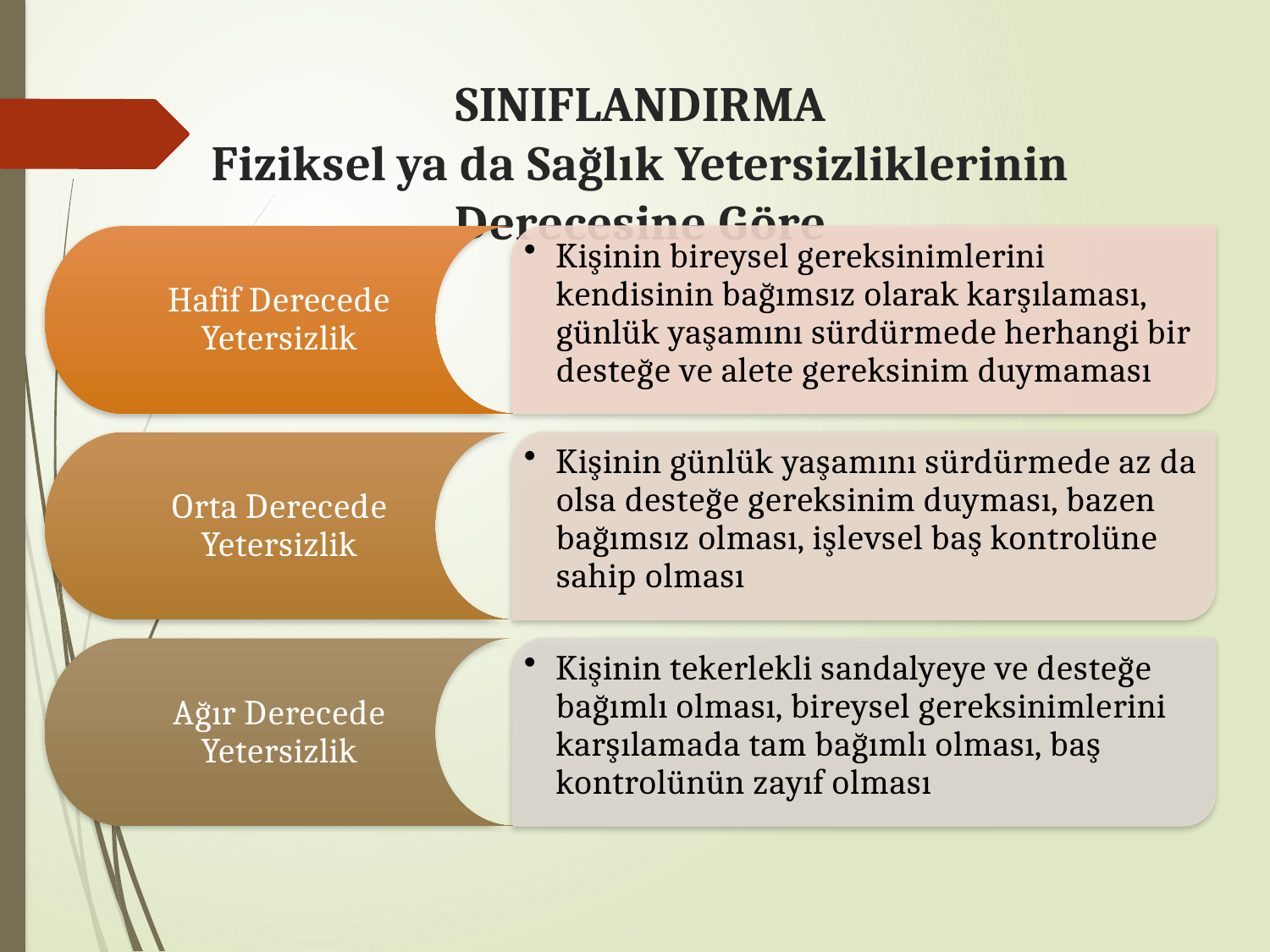

# SINIFLANDIRMA Fiziksel ya da Sağlık Yetersizliklerinin Derecesine Göre
Kişinin bireysel gereksinimlerini kendisinin bağımsız olarak karşılaması, günlük yaşamını sürdürmede herhangi bir desteğe ve alete gereksinim duymaması
Hafif Derecede Yetersizlik
Kişinin günlük yaşamını sürdürmede az da olsa desteğe gereksinim duyması, bazen bağımsız olması, işlevsel baş kontrolüne sahip olması
Orta Derecede Yetersizlik
Kişinin tekerlekli sandalyeye ve desteğe bağımlı olması, bireysel gereksinimlerini karşılamada tam bağımlı olması, baş kontrolünün zayıf olması
Ağır Derecede Yetersizlik